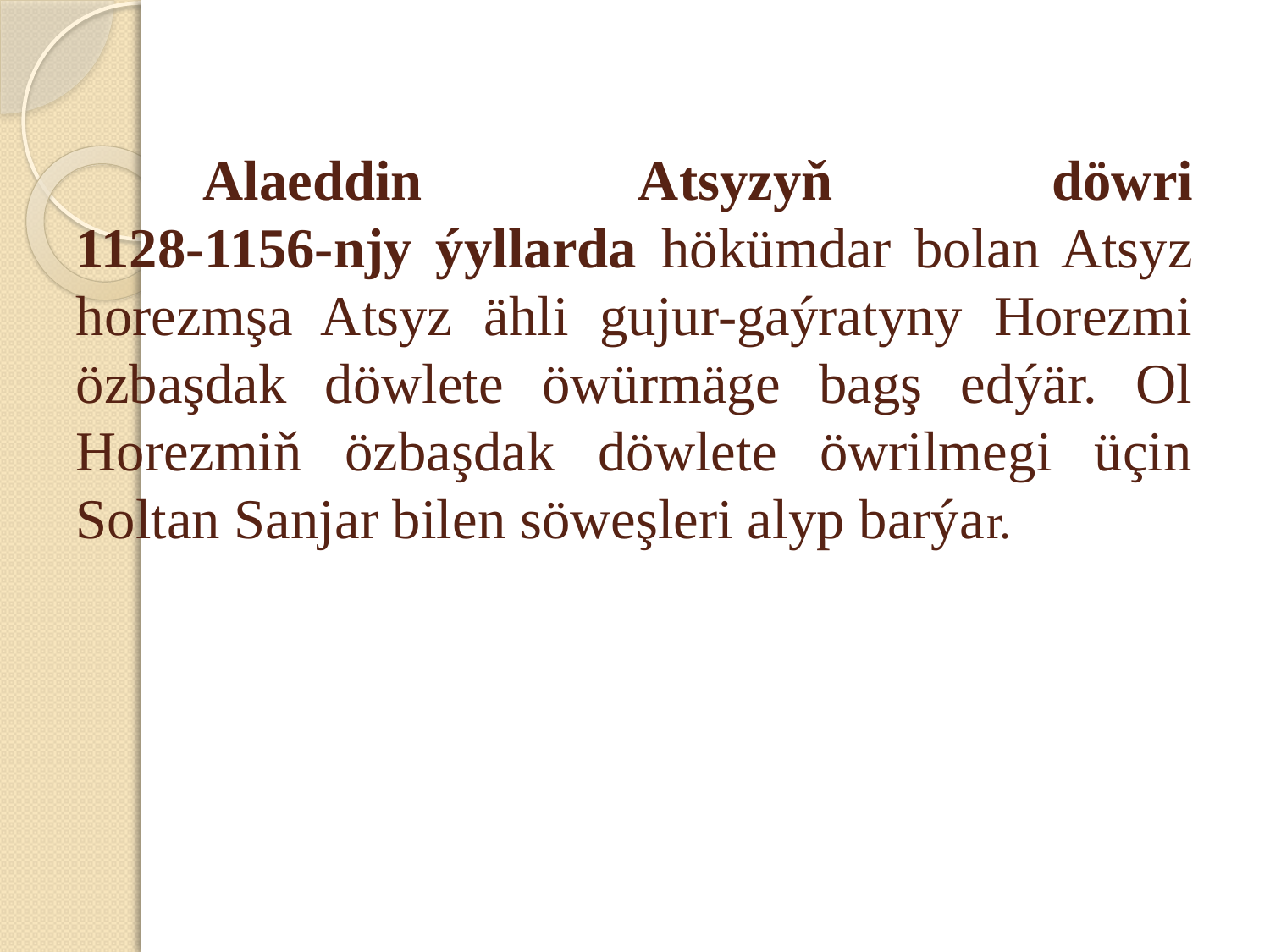

# Alaeddin Atsyzyň döwri 1128-1156-njy ýyllarda hökümdar bolan Atsyz horezmşa Atsyz ähli gujur-gaýratyny Horezmi özbaşdak döwlete öwürmäge bagş edýär. Ol Horezmiň özbaşdak döwlete öwrilmegi üçin Soltan Sanjar bilen söweşleri alyp barýar.